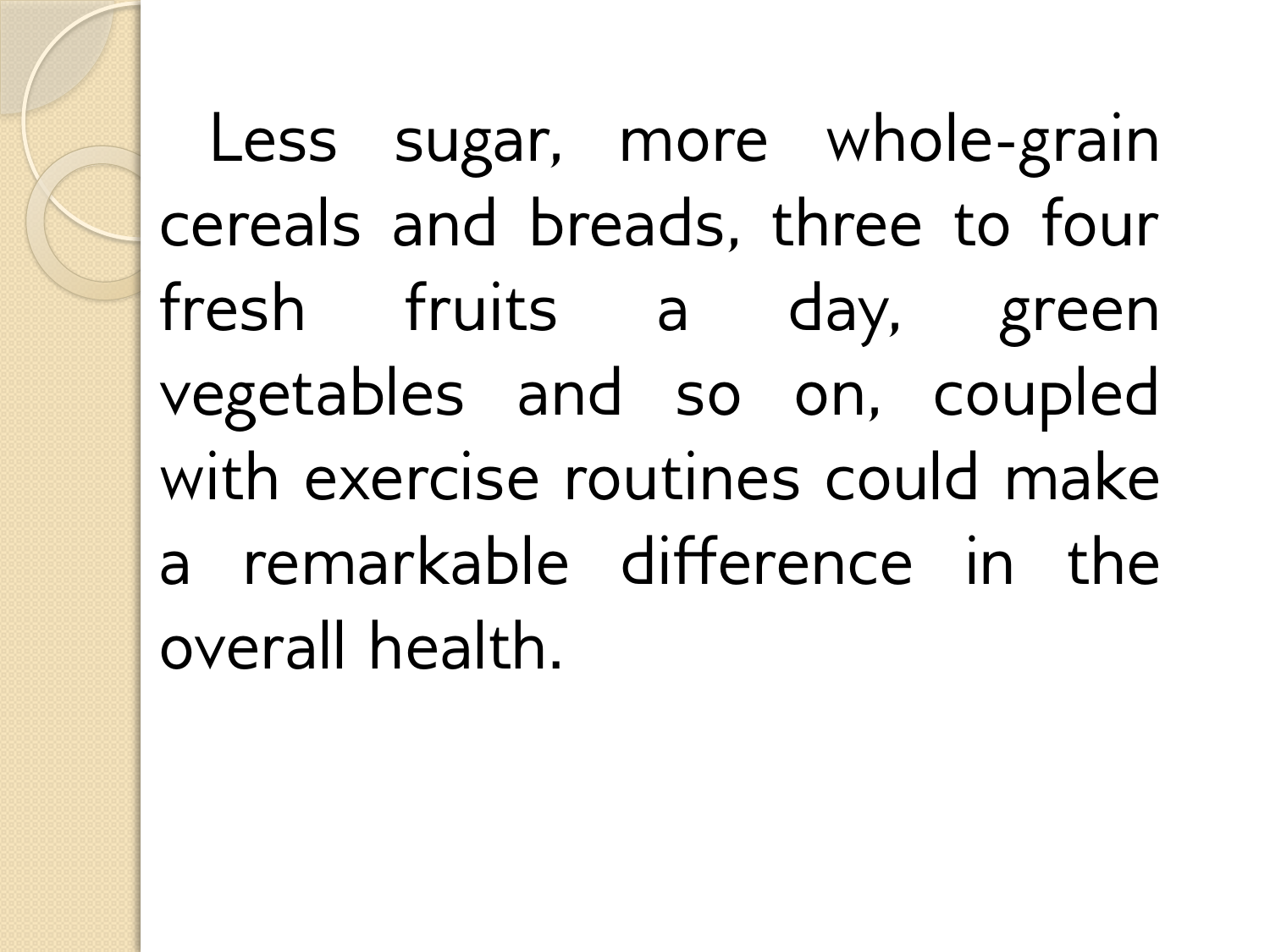

Less sugar, more whole-grain cereals and breads, three to four fresh fruits a day, green vegetables and so on, coupled with exercise routines could make a remarkable difference in the overall health.